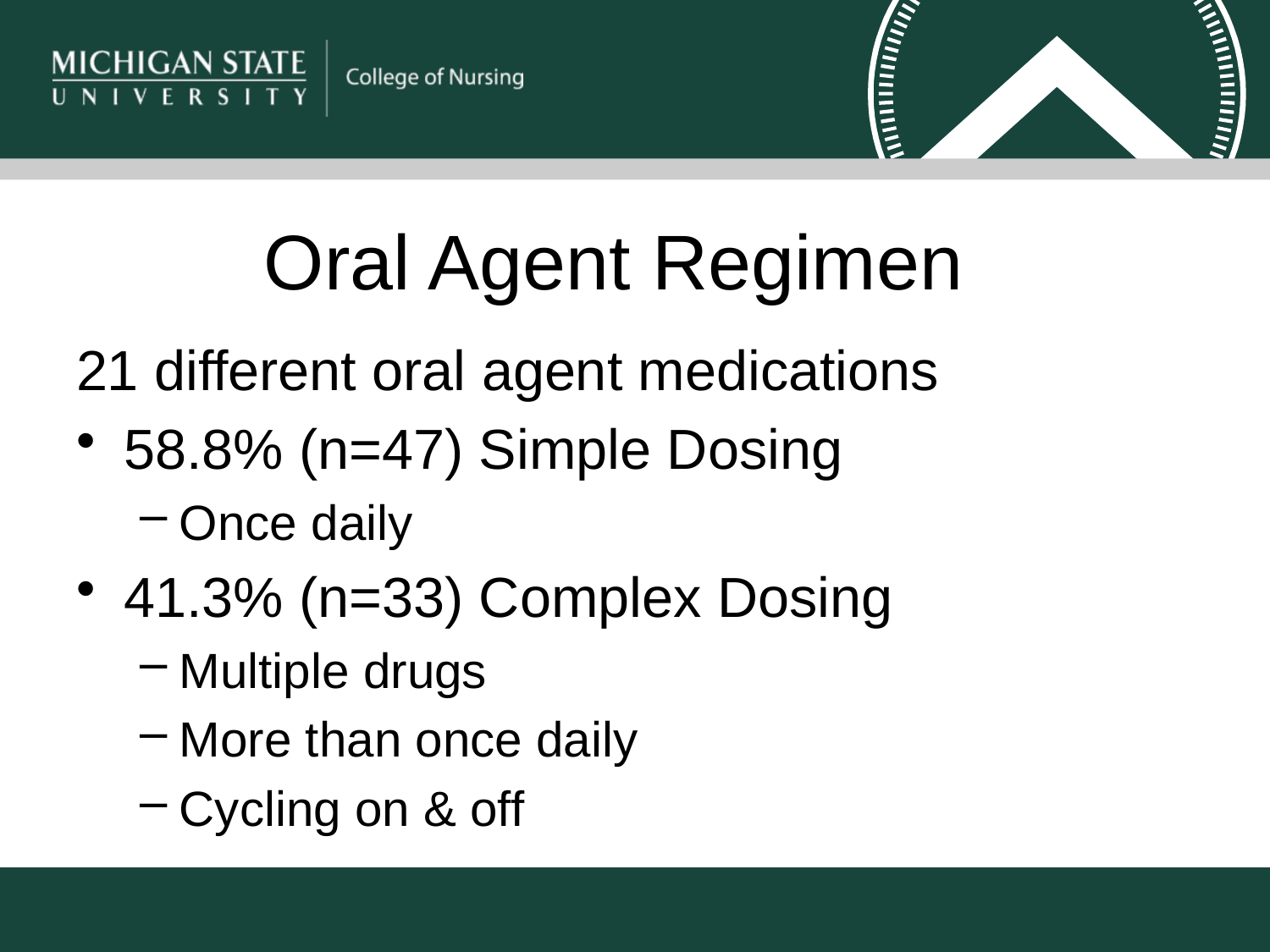

# Oral Agent Regimen
21 different oral agent medications
58.8% (n=47) Simple Dosing
Once daily
41.3% (n=33) Complex Dosing
Multiple drugs
More than once daily
Cycling on & off